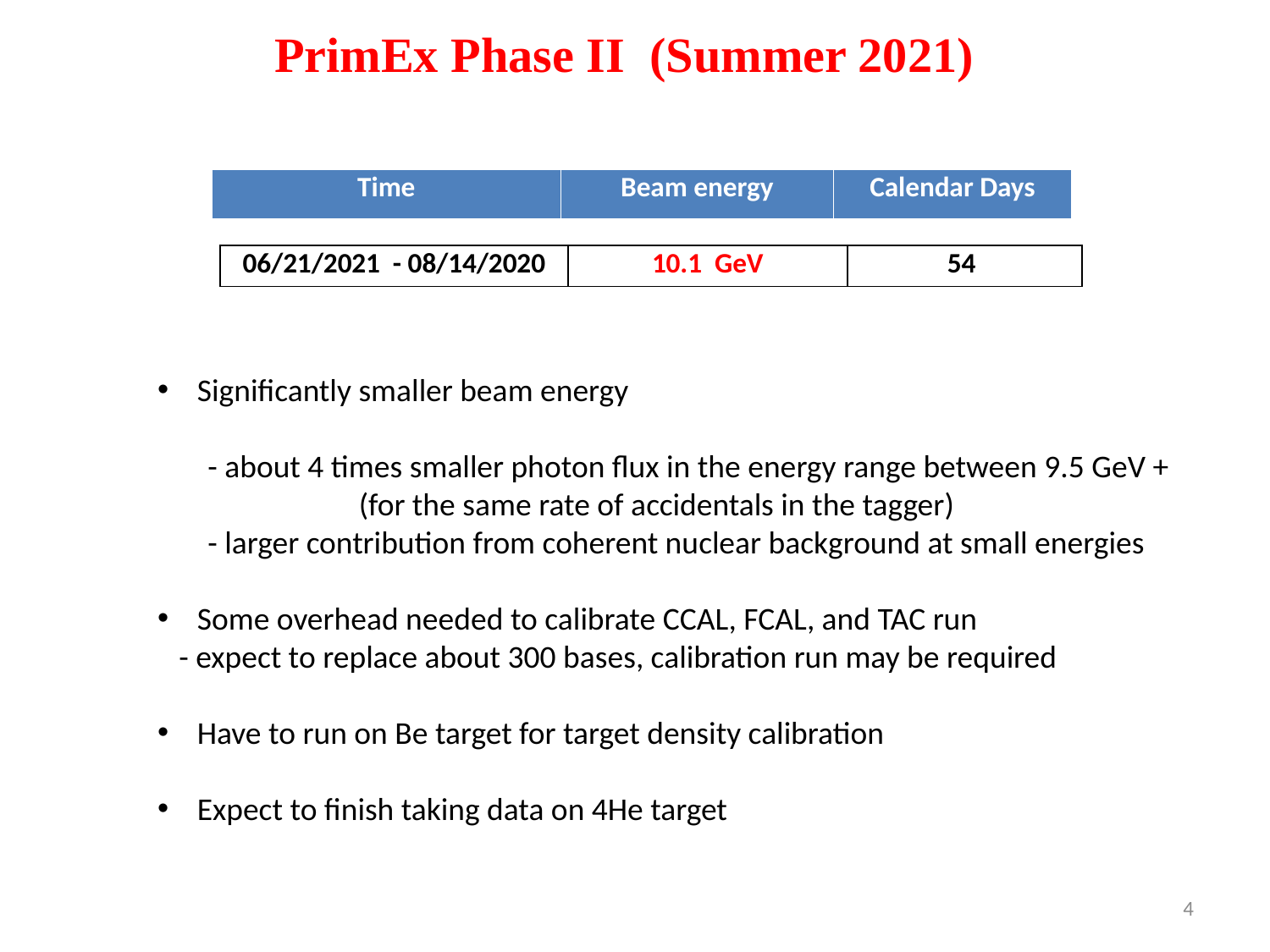

PrimEx Phase II  (Summer 2021)
| Time | Beam energy | Calendar Days |
| --- | --- | --- |
| 06/21/2021 - 08/14/2020 | 10.1 GeV | 54 |
| --- | --- | --- |
Significantly smaller beam energy

       - about 4 times smaller photon flux in the energy range between 9.5 GeV +
                            (for the same rate of accidentals in the tagger)
       - larger contribution from coherent nuclear background at small energies

Some overhead needed to calibrate CCAL, FCAL, and TAC run
   - expect to replace about 300 bases, calibration run may be required

Have to run on Be target for target density calibration

Expect to finish taking data on 4He target
4